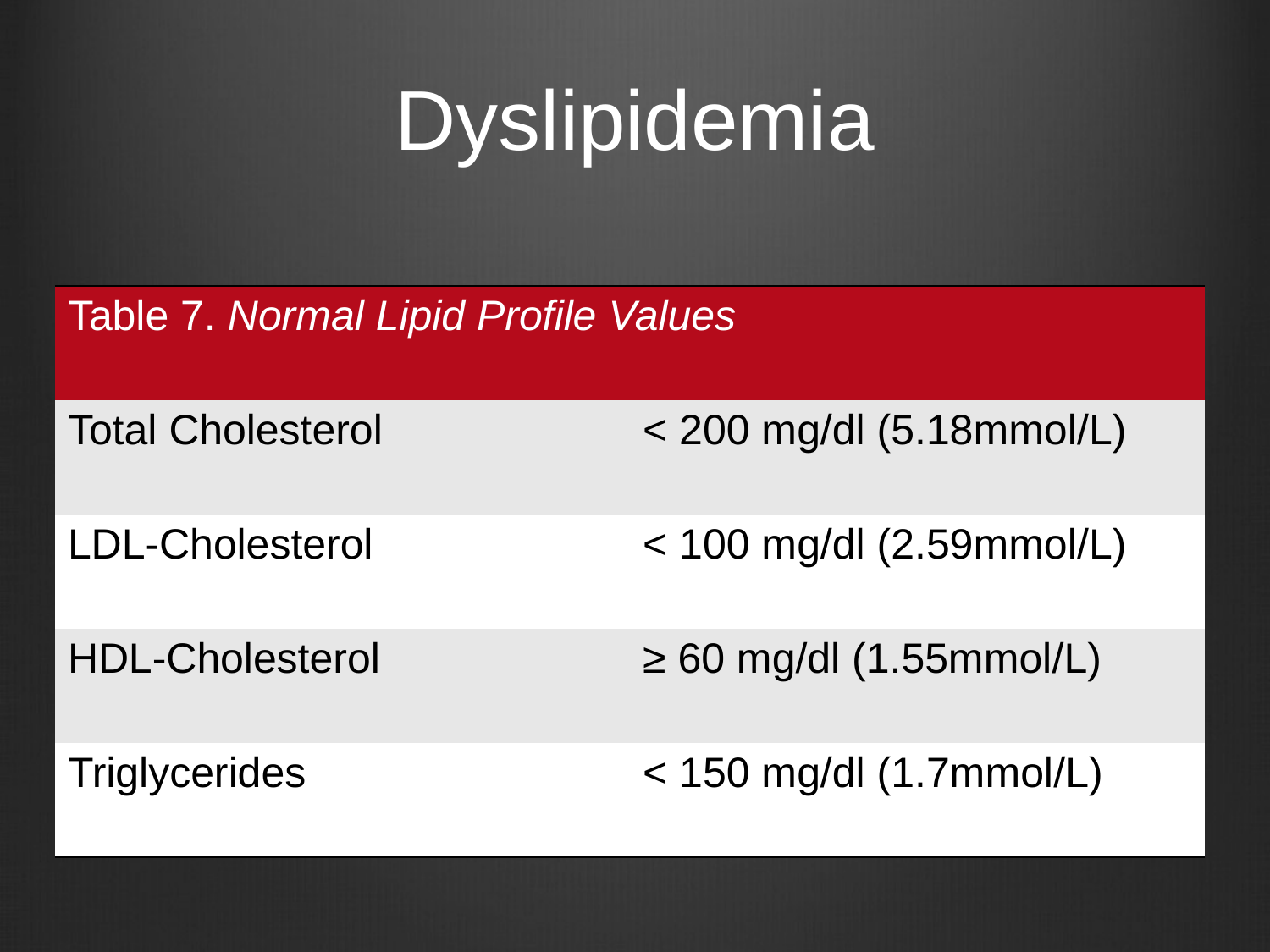

# Dyslipidemia
| Table 7. Normal Lipid Profile Values |  |
| --- | --- |
| Total Cholesterol | < 200 mg/dl (5.18mmol/L) |
| LDL-Cholesterol | < 100 mg/dl (2.59mmol/L) |
| HDL-Cholesterol | ≥ 60 mg/dl (1.55mmol/L) |
| Triglycerides | < 150 mg/dl (1.7mmol/L) |